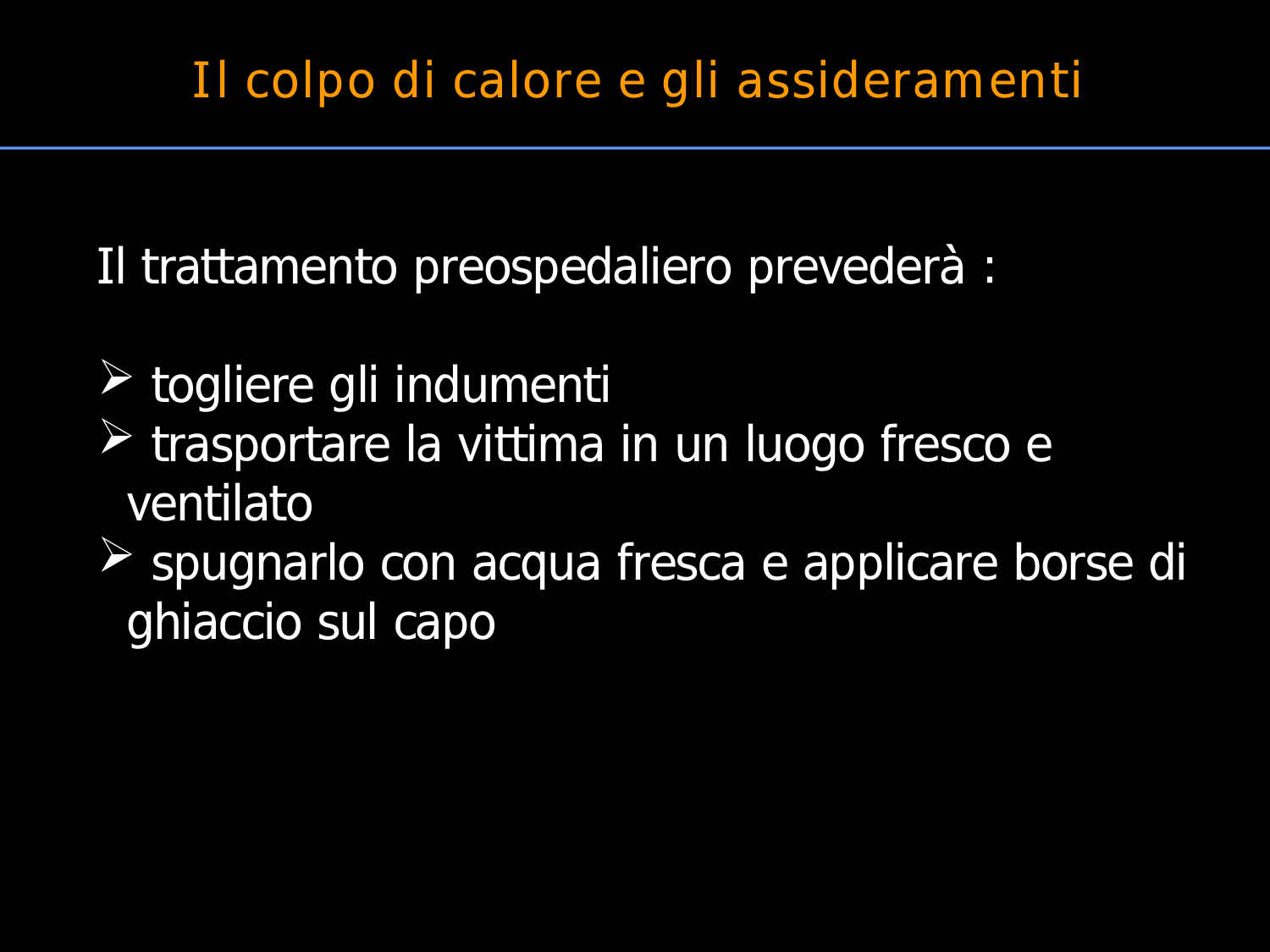

Il colpo di calore e gli assideramenti

Il trattamento preospedaliero prevederà :

 togliere gli indumenti
 trasportare la vittima in un luogo fresco e ventilato
 spugnarlo con acqua fresca e applicare borse di ghiaccio sul capo

#